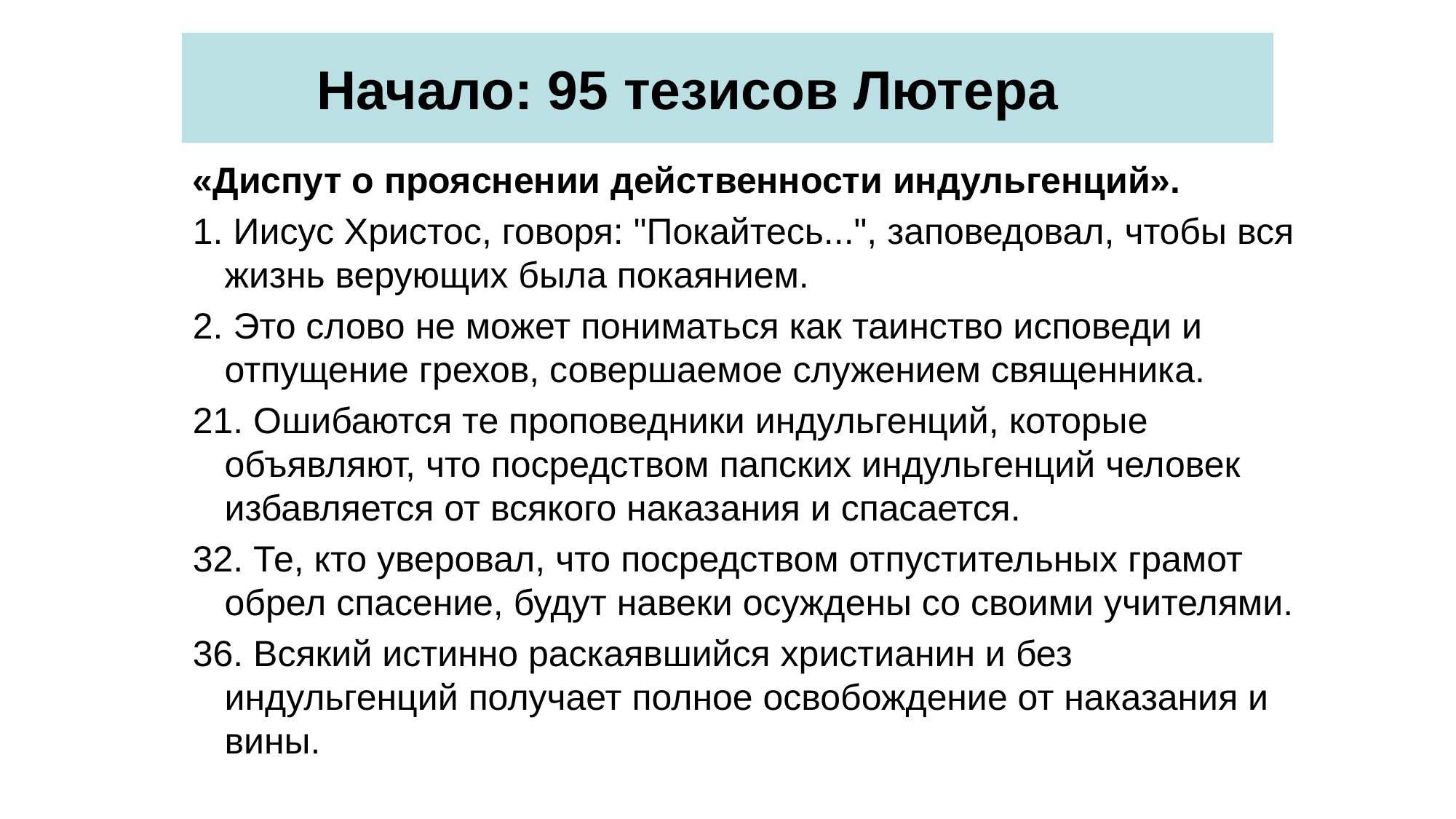

# Начало: 95 тезисов Лютера
«Диспут о прояснении действенности индульгенций».
1. Иисус Христос, говоря: "Покайтесь...", заповедовал, чтобы вся жизнь верующих была покаянием.
2. Это слово не может пониматься как таинство исповеди и отпущение грехов, совершаемое служением священника.
21. Ошибаются те проповедники индульгенций, которые объявляют, что посредством папских индульгенций человек избавляется от всякого наказания и спасается.
32. Те, кто уверовал, что посредством отпустительных грамот обрел спасение, будут навеки осуждены со своими учителями.
36. Всякий истинно раскаявшийся христианин и без индульгенций получает полное освобождение от наказания и вины.